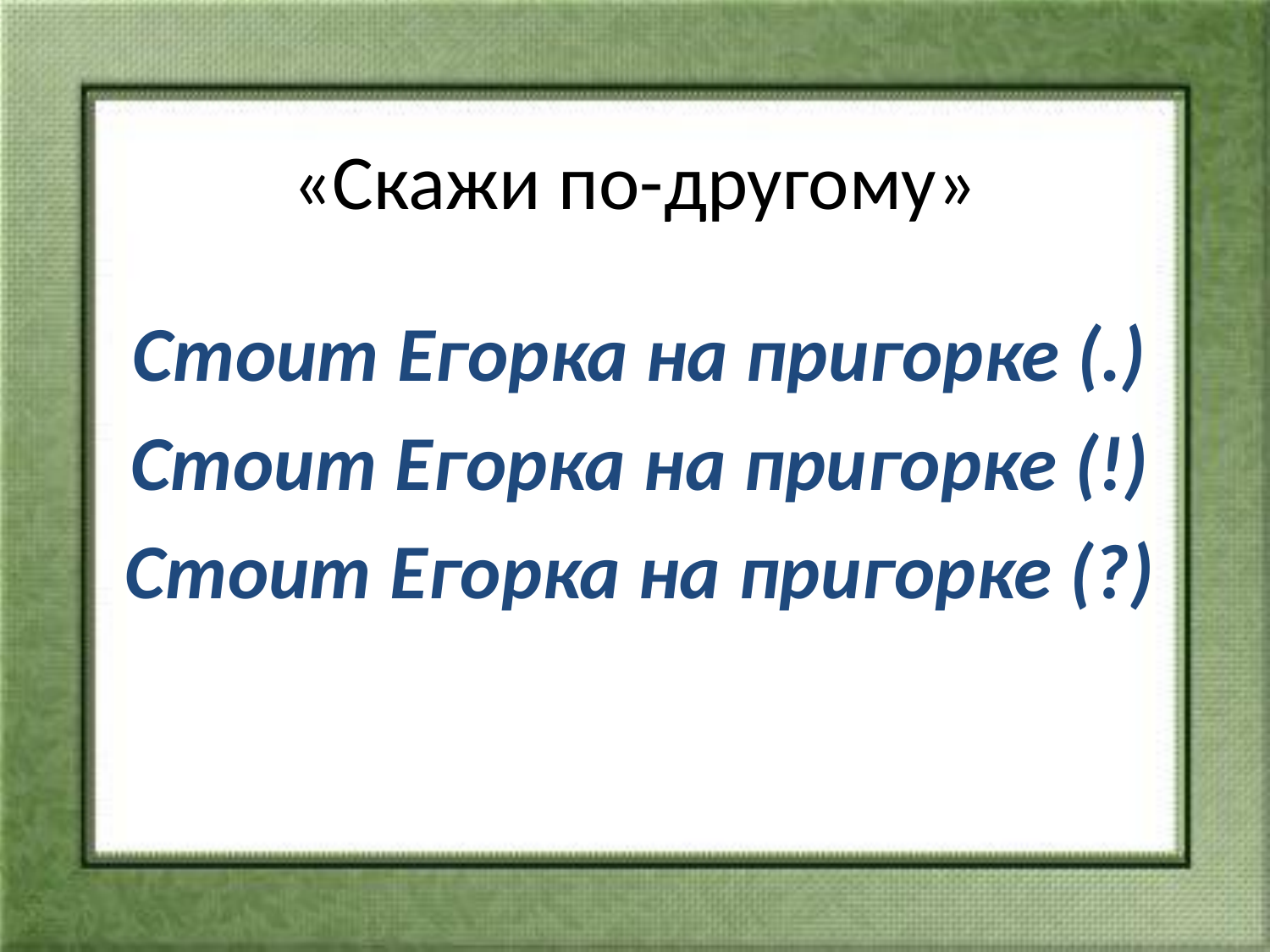

# «Скажи по-другому»
Стоит Егорка на пригорке (.)
Стоит Егорка на пригорке (!)
Стоит Егорка на пригорке (?)